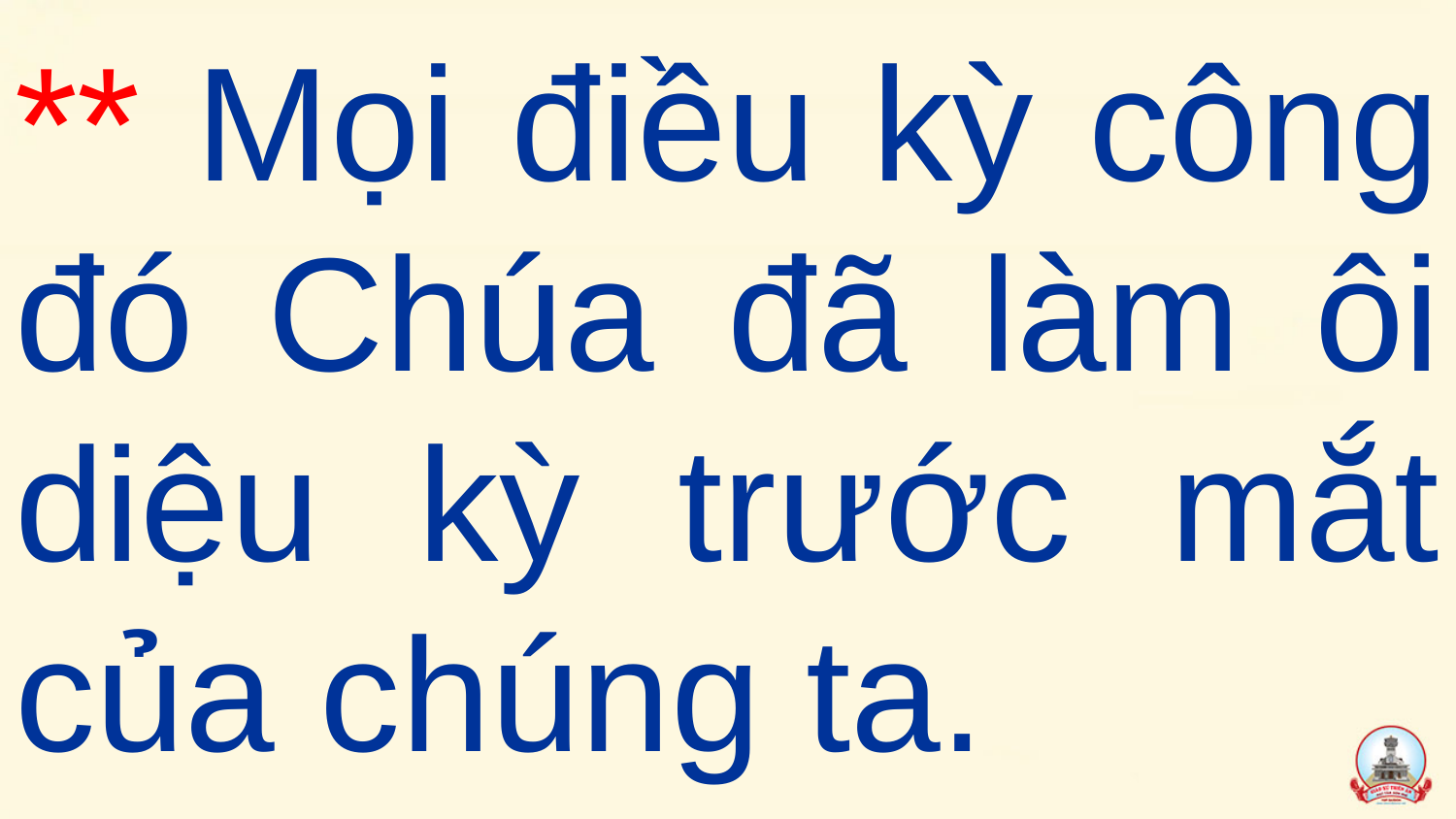

# ** Mọi điều kỳ công đó Chúa đã làm ôi diệu kỳ trước mắt của chúng ta.